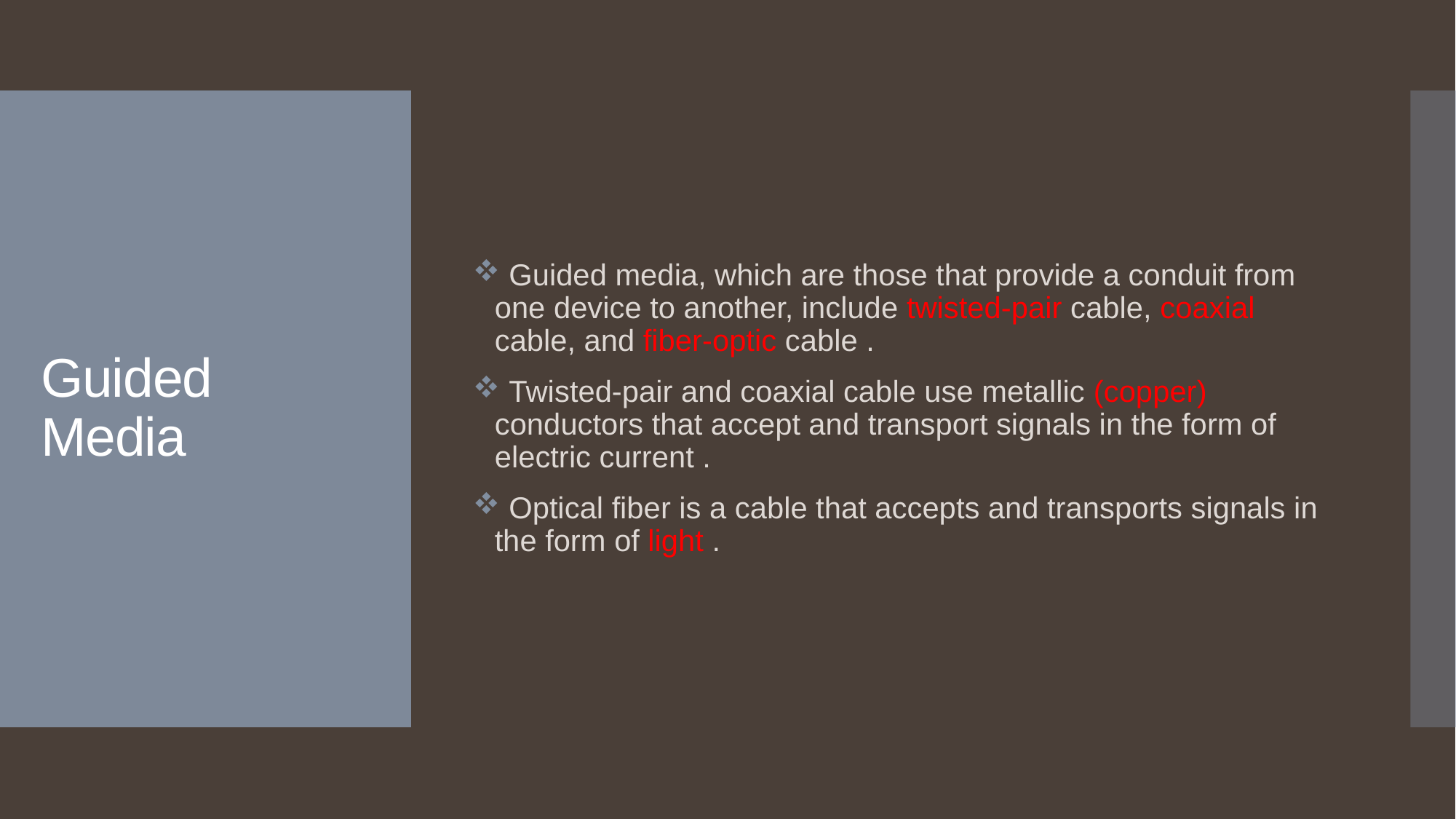

Guided media, which are those that provide a conduit from one device to another, include twisted-pair cable, coaxial cable, and fiber-optic cable .
 Twisted-pair and coaxial cable use metallic (copper) conductors that accept and transport signals in the form of electric current .
 Optical fiber is a cable that accepts and transports signals in the form of light .
# Guided Media